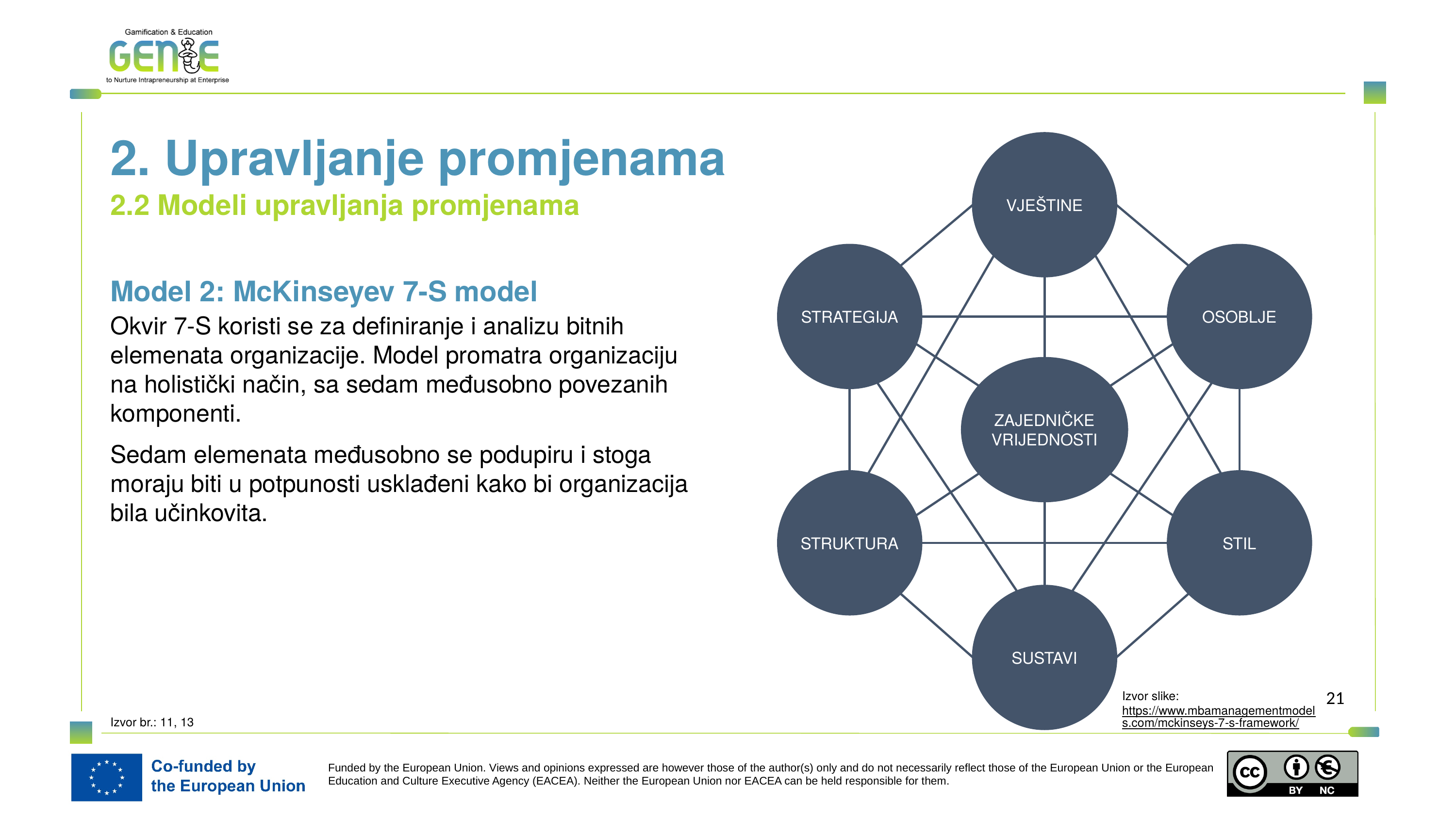

2. Upravljanje promjenama
VJEŠTINE
STRATEGIJA
OSOBLJE
ZAJEDNIČKE VRIJEDNOSTI
STRUKTURA
STIL
SUSTAVI
2.2 Modeli upravljanja promjenama
Model 2: McKinseyev 7-S model
Okvir 7-S koristi se za definiranje i analizu bitnih elemenata organizacije. Model promatra organizaciju na holistički način, sa sedam međusobno povezanih komponenti.
Sedam elemenata međusobno se podupiru i stoga moraju biti u potpunosti usklađeni kako bi organizacija bila učinkovita.
Izvor slike: https://www.mbamanagementmodels.com/mckinseys-7-s-framework/
Izvor br.: 11, 13